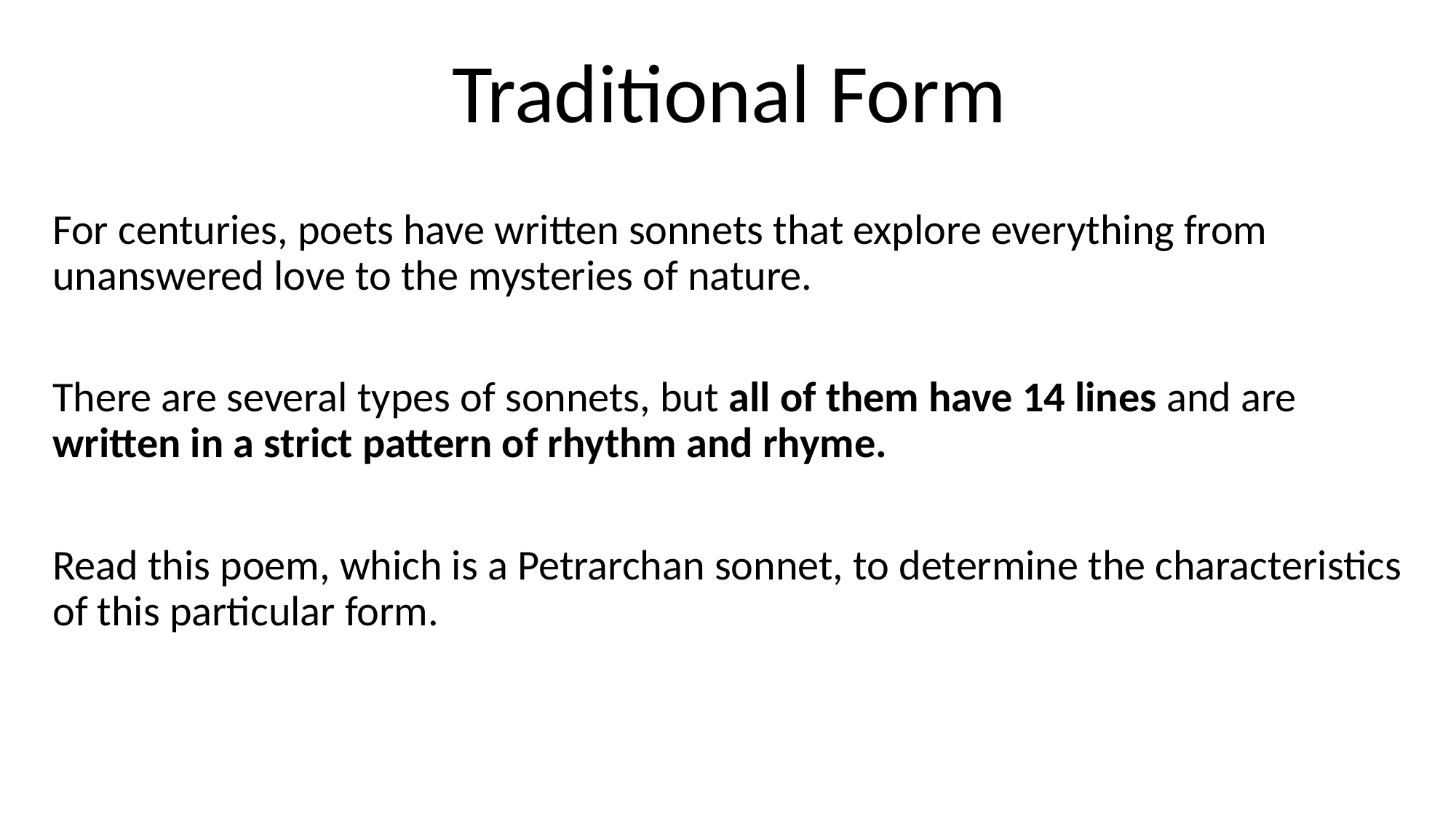

# Traditional Form
For centuries, poets have written sonnets that explore everything from unanswered love to the mysteries of nature.

There are several types of sonnets, but all of them have 14 lines and are written in a strict pattern of rhythm and rhyme.

Read this poem, which is a Petrarchan sonnet, to determine the characteristics of this particular form.